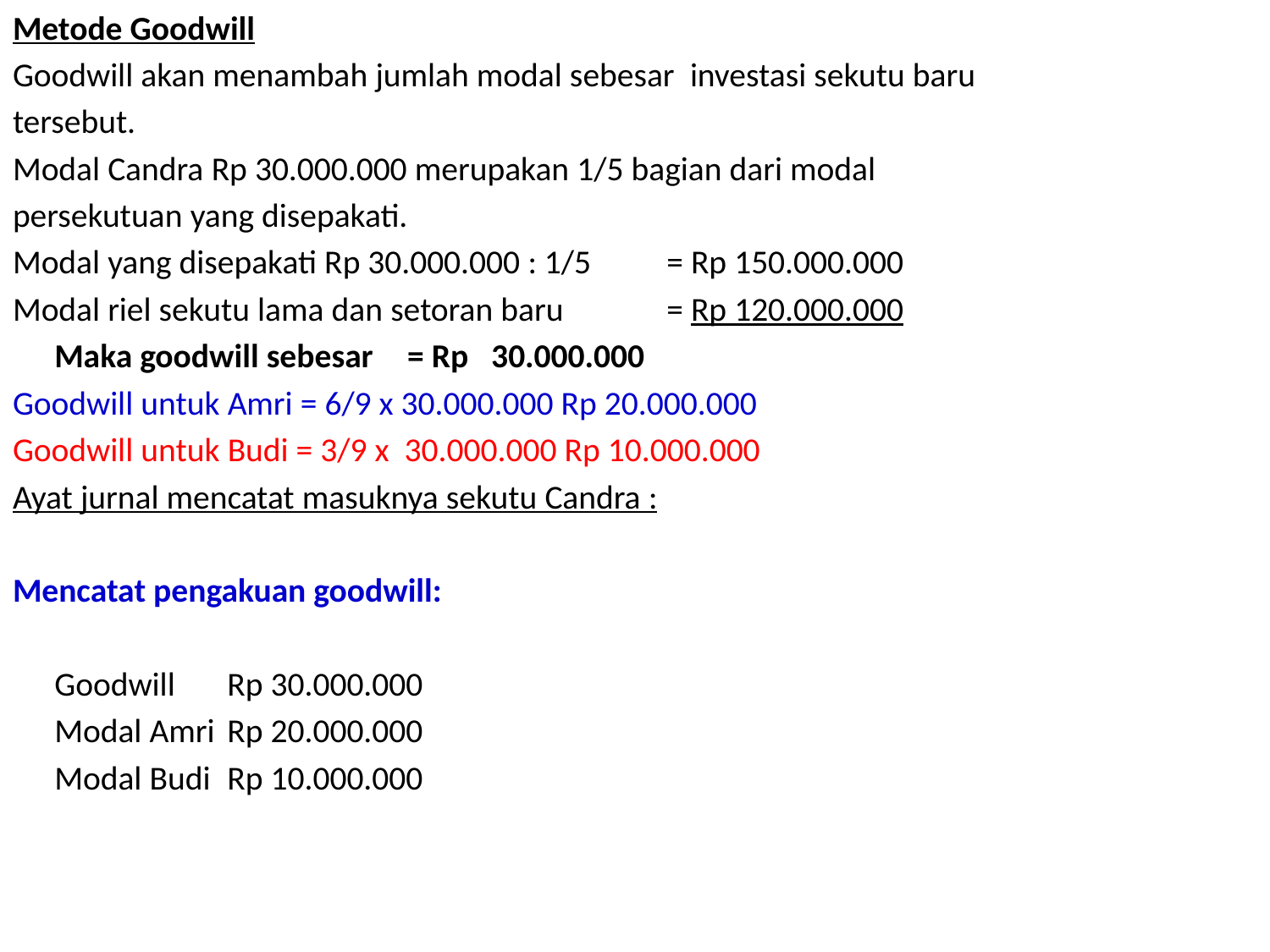

Metode Goodwill
Goodwill akan menambah jumlah modal sebesar  investasi sekutu baru
tersebut.
Modal Candra Rp 30.000.000 merupakan 1/5 bagian dari modal
persekutuan yang disepakati.
Modal yang disepakati Rp 30.000.000 : 1/5	 = Rp 150.000.000
Modal riel sekutu lama dan setoran baru     	 = Rp 120.000.000
	Maka goodwill sebesar			 = Rp   30.000.000
Goodwill untuk Amri = 6/9 x 30.000.000 Rp 20.000.000
Goodwill untuk Budi = 3/9 x  30.000.000 Rp 10.000.000
Ayat jurnal mencatat masuknya sekutu Candra :

Mencatat pengakuan goodwill:

	Goodwill		Rp 30.000.000
			Modal Amri		Rp 20.000.000
			Modal Budi		Rp 10.000.000